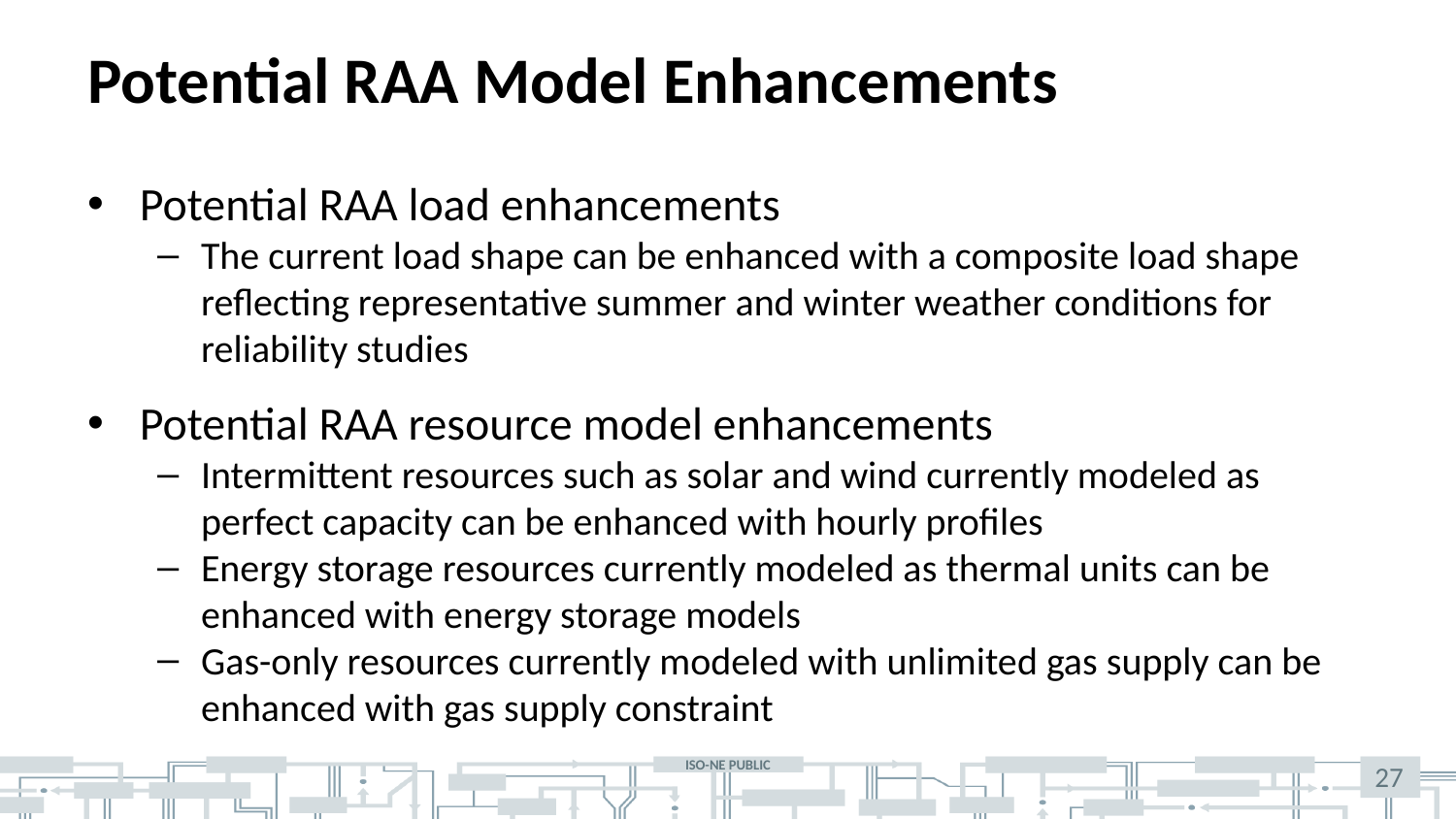

# Potential RAA Model Enhancements
Potential RAA load enhancements
The current load shape can be enhanced with a composite load shape reflecting representative summer and winter weather conditions for reliability studies
Potential RAA resource model enhancements
Intermittent resources such as solar and wind currently modeled as perfect capacity can be enhanced with hourly profiles
Energy storage resources currently modeled as thermal units can be enhanced with energy storage models
Gas-only resources currently modeled with unlimited gas supply can be enhanced with gas supply constraint
27